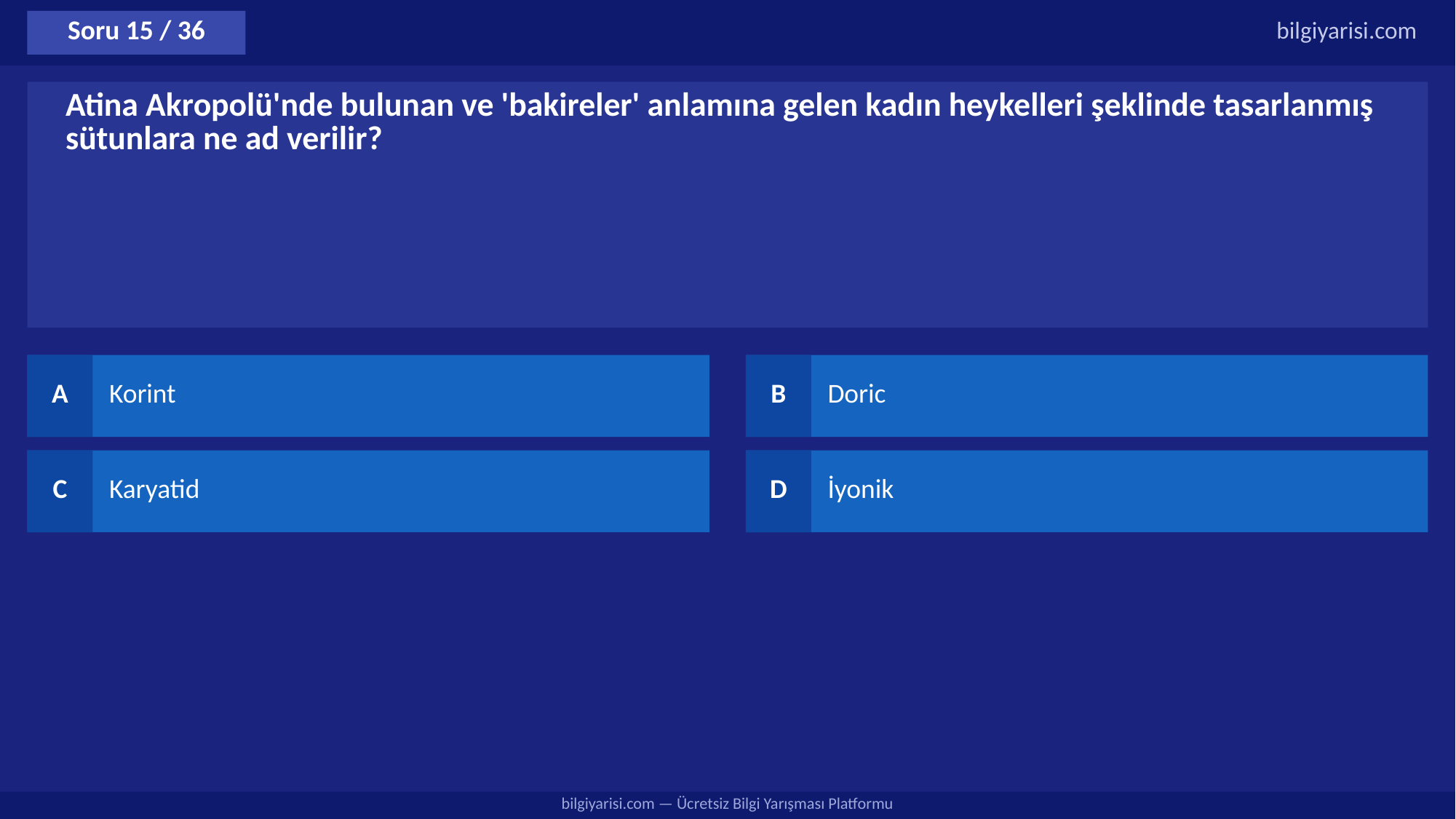

Soru 15 / 36
bilgiyarisi.com

Atina Akropolü'nde bulunan ve 'bakireler' anlamına gelen kadın heykelleri şeklinde tasarlanmış sütunlara ne ad verilir?

A
Korint

B
Doric

C
Karyatid

D
İyonik
bilgiyarisi.com — Ücretsiz Bilgi Yarışması Platformu